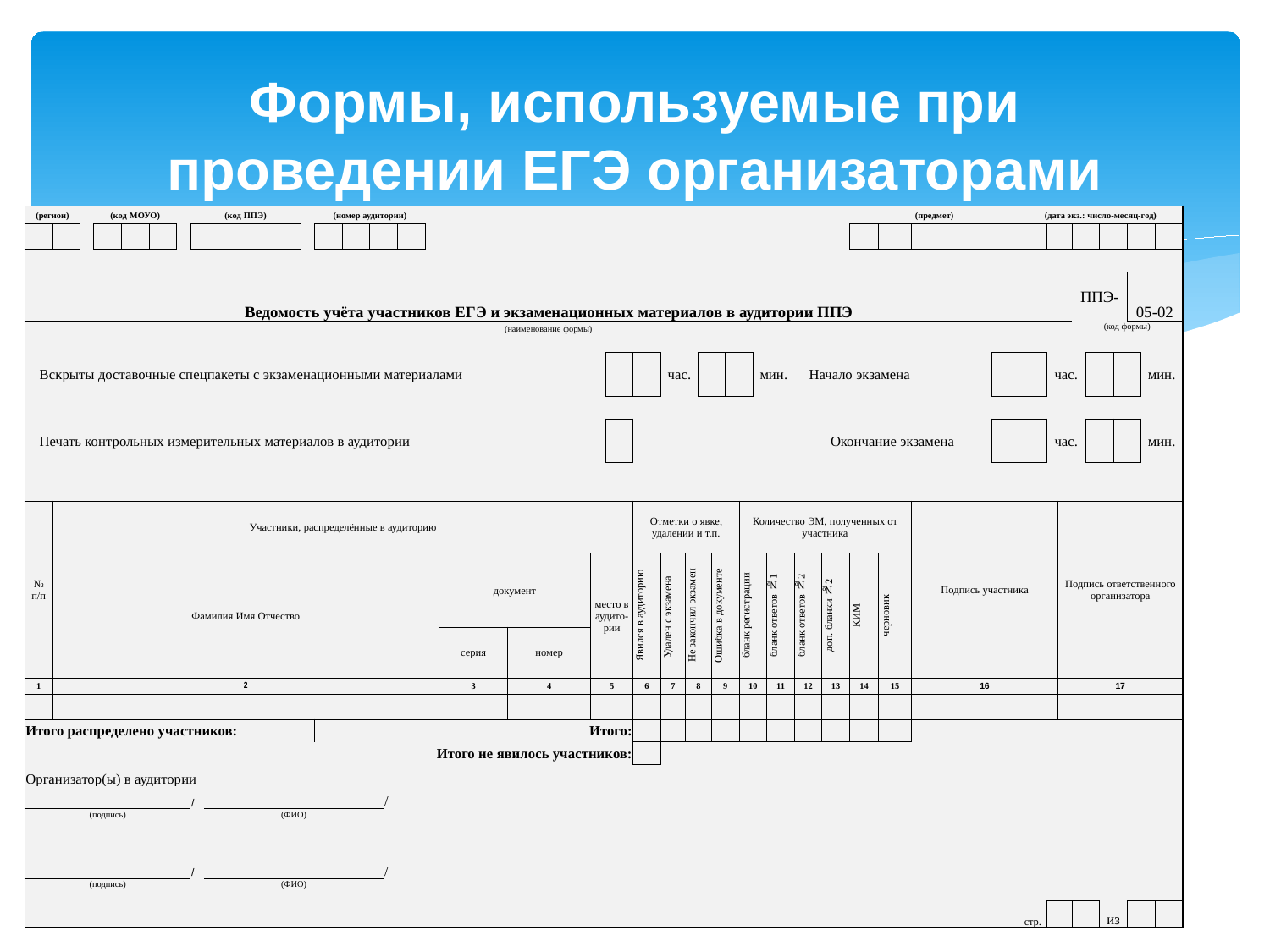

# Формы, используемые при проведении ЕГЭ организаторами
| (регион) |  |  |  |  | (код МОУО) |  |  |  |  |  |  | (код ППЭ) |  |  |  |  |  |  |  |  | (номер аудитории) |  |  |  |  |  |  |  |  |  |  |  |  |  |  |  |  |  |  |  |  |  |  |  |  |  |  |  |  |  |  |  |  |  |  |  |  |  |  |  | (предмет) |  |  |  |  |  |  |  |  |  | (дата экз.: число-месяц-год) |  |  |  |  |  |  |  |  |  |  |  |
| --- | --- | --- | --- | --- | --- | --- | --- | --- | --- | --- | --- | --- | --- | --- | --- | --- | --- | --- | --- | --- | --- | --- | --- | --- | --- | --- | --- | --- | --- | --- | --- | --- | --- | --- | --- | --- | --- | --- | --- | --- | --- | --- | --- | --- | --- | --- | --- | --- | --- | --- | --- | --- | --- | --- | --- | --- | --- | --- | --- | --- | --- | --- | --- | --- | --- | --- | --- | --- | --- | --- | --- | --- | --- | --- | --- | --- | --- | --- | --- | --- | --- | --- |
|  |  |  |  |  |  |  |  |  |  |  |  |  |  |  |  |  |  |  |  |  |  |  |  |  |  |  |  |  |  |  |  |  |  |  |  |  |  |  |  |  |  |  |  |  |  |  |  |  |  |  |  |  |  |  |  |  |  |  |  |  |  |  |  |  |  |  |  |  |  |  |  |  |  |  |  |  |  |  |  |  |  |  |
|  |  |  |  |  |  |  |  |  |  |  |  |  |  |  |  |  |  |  |  |  |  |  |  |  |  |  |  |  |  |  |  |  |  |  |  |  |  |  |  |  |  |  |  |  |  |  |  |  |  |  |  |  |  |  |  |  |  |  |  |  |  |  |  |  |  |  |  |  |  |  |  |  |  |  |  |  |  |  |  |  |  |  |
| Ведомость учёта участников ЕГЭ и экзаменационных материалов в аудитории ППЭ |  |  |  |  |  |  |  |  |  |  |  |  |  |  |  |  |  |  |  |  |  |  |  |  |  |  |  |  |  |  |  |  |  |  |  |  |  |  |  |  |  |  |  |  |  |  |  |  |  |  |  |  |  |  |  |  |  |  |  |  |  |  |  |  |  |  |  |  |  |  |  |  |  |  | ППЭ- |  |  |  | 05-02 |  |  |  |
| (наименование формы) |  |  |  |  |  |  |  |  |  |  |  |  |  |  |  |  |  |  |  |  |  |  |  |  |  |  |  |  |  |  |  |  |  |  |  |  |  |  |  |  |  |  |  |  |  |  |  |  |  |  |  |  |  |  |  |  |  |  |  |  |  |  |  |  |  |  |  |  |  |  |  |  |  |  | (код формы) |  |  |  |  |  |  |  |
|  |  |  |  |  |  |  |  |  |  |  |  |  |  |  |  |  |  |  |  |  |  |  |  |  |  |  |  |  |  |  |  |  |  |  |  |  |  |  |  |  |  |  |  |  |  |  |  |  |  |  |  |  |  |  |  |  |  |  |  |  |  |  |  |  |  |  |  |  |  |  |  |  |  |  |  |  |  |  |  |  |  |  |
|  | Вскрыты доставочные спецпакеты с экзаменационными материалами |  |  |  |  |  |  |  |  |  |  |  |  |  |  |  |  |  |  |  |  |  |  |  |  |  |  |  |  |  |  |  |  |  |  |  |  |  |  |  |  |  |  |  |  |  | час. |  |  |  |  |  |  | мин. |  |  |  | Начало экзамена |  |  |  |  |  |  |  |  |  |  |  |  |  |  | час. |  |  |  |  |  |  | мин. |  |  |
|  |  |  |  |  |  |  |  |  |  |  |  |  |  |  |  |  |  |  |  |  |  |  |  |  |  |  |  |  |  |  |  |  |  |  |  |  |  |  |  |  |  |  |  |  |  |  |  |  |  |  |  |  |  |  |  |  |  |  |  |  |  |  |  |  |  |  |  |  |  |  |  |  |  |  |  |  |  |  |  |  |  |  |
|  | Печать контрольных измерительных материалов в аудитории |  |  |  |  |  |  |  |  |  |  |  |  |  |  |  |  |  |  |  |  |  |  |  |  |  |  |  |  |  |  |  |  |  |  |  |  |  |  |  |  |  |  |  |  |  |  |  |  |  |  |  |  |  |  |  |  | Окончание экзамена |  |  |  |  |  |  |  |  |  |  |  |  |  |  | час. |  |  |  |  |  |  | мин. |  |  |
|  |  |  |  |  |  |  |  |  |  |  |  |  |  |  |  |  |  |  |  |  |  |  |  |  |  |  |  |  |  |  |  |  |  |  |  |  |  |  |  |  |  |  |  |  |  |  |  |  |  |  |  |  |  |  |  |  |  |  |  |  |  |  |  |  |  |  |  |  |  |  |  |  |  |  |  |  |  |  |  |  |  |  |
|  |  |  |  |  |  |  |  |  |  |  |  |  |  |  |  |  |  |  |  |  |  |  |  |  |  |  |  |  |  |  |  |  |  |  |  |  |  |  |  |  |  |  |  |  |  |  |  |  |  |  |  |  |  |  |  |  |  |  |  |  |  |  |  |  |  |  |  |  |  |  |  |  |  |  |  |  |  |  |  |  |  |  |
| № п/п |  | Участники, распределённые в аудиторию |  |  |  |  |  |  |  |  |  |  |  |  |  |  |  |  |  |  |  |  |  |  |  |  |  |  |  |  |  |  |  |  |  |  |  |  |  |  |  |  |  |  | Отметки о явке, удалении и т.п. |  |  |  |  |  |  |  | Количество ЭМ, полученных от участника |  |  |  |  |  |  |  |  |  |  |  | Подпись участника |  |  |  |  |  |  |  |  | Подпись ответственного организатора |  |  |  |  |  |  |  |  |
|  |  | Фамилия Имя Отчество |  |  |  |  |  |  |  |  |  |  |  |  |  |  |  |  |  |  |  |  |  |  |  |  |  |  |  | документ |  |  |  |  |  |  |  |  |  |  | место в аудито-рии |  |  |  | Явился в аудиторию |  | Удален с экзамена |  | Не закончил экзамен |  | Ошибка в документе |  | бланк регистрации |  | бланк ответов №1 |  | бланк ответов №2 |  | доп. бланки №2 |  | КИМ |  | черновик |  |  |  |  |  |  |  |  |  |  |  |  |  |  |  |  |  |  |  |
|  |  |  |  |  |  |  |  |  |  |  |  |  |  |  |  |  |  |  |  |  |  |  |  |  |  |  |  |  |  | серия |  |  |  |  | номер |  |  |  |  |  |  |  |  |  |  |  |  |  |  |  |  |  |  |  |  |  |  |  |  |  |  |  |  |  |  |  |  |  |  |  |  |  |  |  |  |  |  |  |  |  |  |  |
| 1 |  | 2 |  |  |  |  |  |  |  |  |  |  |  |  |  |  |  |  |  |  |  |  |  |  |  |  |  |  |  | 3 |  |  |  |  | 4 |  |  |  |  |  | 5 |  |  |  | 6 |  | 7 |  | 8 |  | 9 |  | 10 |  | 11 |  | 12 |  | 13 |  | 14 |  | 15 |  | 16 |  |  |  |  |  |  |  |  | 17 |  |  |  |  |  |  |  |  |
|  |  |  |  |  |  |  |  |  |  |  |  |  |  |  |  |  |  |  |  |  |  |  |  |  |  |  |  |  |  |  |  |  |  |  |  |  |  |  |  |  |  |  |  |  |  |  |  |  |  |  |  |  |  |  |  |  |  |  |  |  |  |  |  |  |  |  |  |  |  |  |  |  |  |  |  |  |  |  |  |  |  |  |
| Итого распределено участников: |  |  |  |  |  |  |  |  |  |  |  |  |  |  |  |  |  |  |  |  |  |  |  |  |  |  |  |  |  | Итого: |  |  |  |  |  |  |  |  |  |  |  |  |  |  |  |  |  |  |  |  |  |  |  |  |  |  |  |  |  |  |  |  |  |  |  |  |  |  |  |  |  |  |  |  |  |  |  |  |  |  |  |  |
| Итого не явилось участников: |  |  |  |  |  |  |  |  |  |  |  |  |  |  |  |  |  |  |  |  |  |  |  |  |  |  |  |  |  |  |  |  |  |  |  |  |  |  |  |  |  |  |  |  |  |  |  |  |  |  |  |  |  |  |  |  |  |  |  |  |  |  |  |  |  |  |  |  |  |  |  |  |  |  |  |  |  |  |  |  |  |  |
| Организатор(ы) в аудитории |  |  |  |  |  |  |  |  |  |  |  |  |  |  |  |  |  |  |  |  |  |  |  |  |  |  |  |  |  |  |  |  |  |  |  |  |  |  |  |  |  |  |  |  |  |  |  |  |  |  |  |  |  |  |  |  |  |  |  |  |  |  |  |  |  |  |  |  |  |  |  |  |  |  |  |  |  |  |  |  |  |  |
|  |  |  |  |  |  |  |  |  |  |  |  | / |  |  |  |  |  |  |  |  |  |  |  |  |  | / |  |  |  |  |  |  |  |  |  |  |  |  |  |  |  |  |  |  |  |  |  |  |  |  |  |  |  |  |  |  |  |  |  |  |  |  |  |  |  |  |  |  |  |  |  |  |  |  |  |  |  |  |  |  |  |  |
| (подпись) |  |  |  |  |  |  |  |  |  |  |  |  | (ФИО) |  |  |  |  |  |  |  |  |  |  |  |  |  |  |  |  |  |  |  |  |  |  |  |  |  |  |  |  |  |  |  |  |  |  |  |  |  |  |  |  |  |  |  |  |  |  |  |  |  |  |  |  |  |  |  |  |  |  |  |  |  |  |  |  |  |  |  |  |  |
|  |  |  |  |  |  |  |  |  |  |  |  |  |  |  |  |  |  |  |  |  |  |  |  |  |  |  |  |  |  |  |  |  |  |  |  |  |  |  |  |  |  |  |  |  |  |  |  |  |  |  |  |  |  |  |  |  |  |  |  |  |  |  |  |  |  |  |  |  |  |  |  |  |  |  |  |  |  |  |  |  |  |  |
|  |  |  |  |  |  |  |  |  |  |  |  | / |  |  |  |  |  |  |  |  |  |  |  |  |  | / |  |  |  |  |  |  |  |  |  |  |  |  |  |  |  |  |  |  |  |  |  |  |  |  |  |  |  |  |  |  |  |  |  |  |  |  |  |  |  |  |  |  |  |  |  |  |  |  |  |  |  |  |  |  |  |  |
| (подпись) |  |  |  |  |  |  |  |  |  |  |  |  | (ФИО) |  |  |  |  |  |  |  |  |  |  |  |  |  |  |  |  |  |  |  |  |  |  |  |  |  |  |  |  |  |  |  |  |  |  |  |  |  |  |  |  |  |  |  |  |  |  |  |  |  |  |  |  |  |  |  |  |  |  |  |  |  |  |  |  |  |  |  |  |  |
|  |  |  |  |  |  |  |  |  |  |  |  |  |  |  |  |  |  |  |  |  |  |  |  |  |  |  |  |  |  |  |  |  |  |  |  |  |  |  |  |  |  |  |  |  |  |  |  |  |  |  |  |  |  |  |  |  |  |  |  |  |  |  |  |  |  |  |  |  |  |  | стр. |  |  |  |  |  | из |  |  |  |  |  |